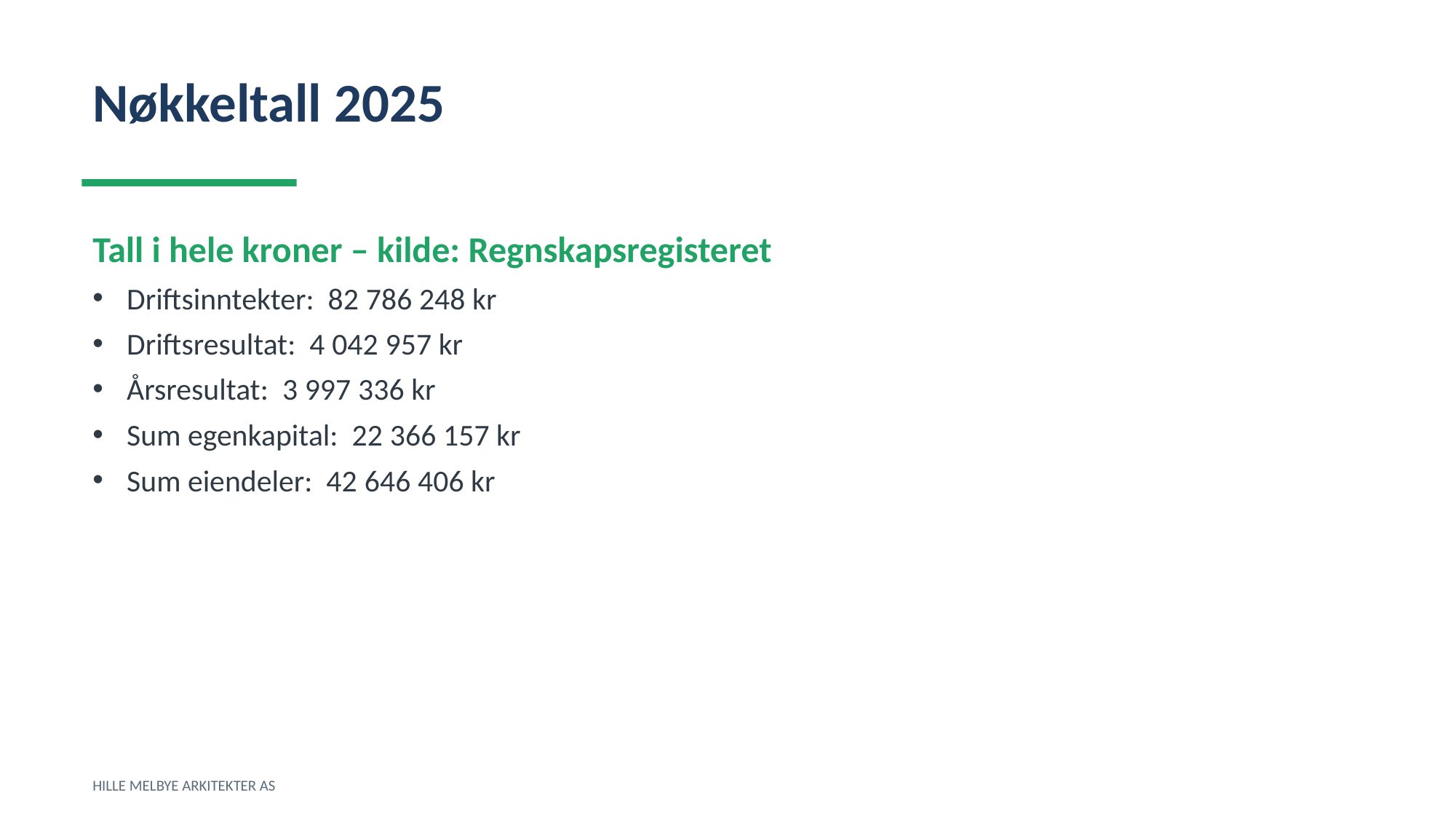

Nøkkeltall 2025

Tall i hele kroner – kilde: Regnskapsregisteret
Driftsinntekter:  82 786 248 kr
Driftsresultat:  4 042 957 kr
Årsresultat:  3 997 336 kr
Sum egenkapital:  22 366 157 kr
Sum eiendeler:  42 646 406 kr
HILLE MELBYE ARKITEKTER AS